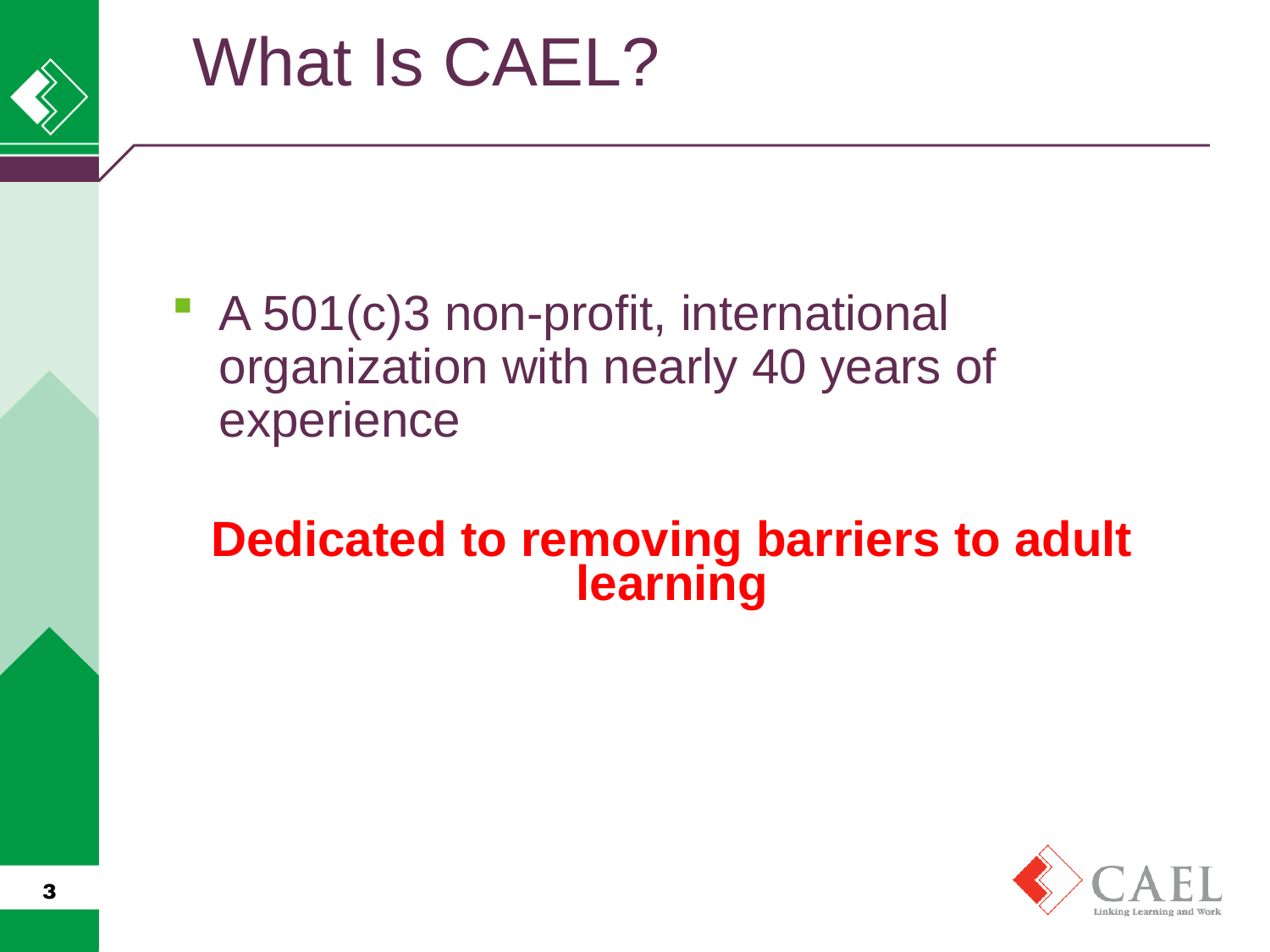

# What Is CAEL?

A 501(c)3 non-profit, international organization with nearly 40 years of experience

Dedicated to removing barriers to adult learning
3